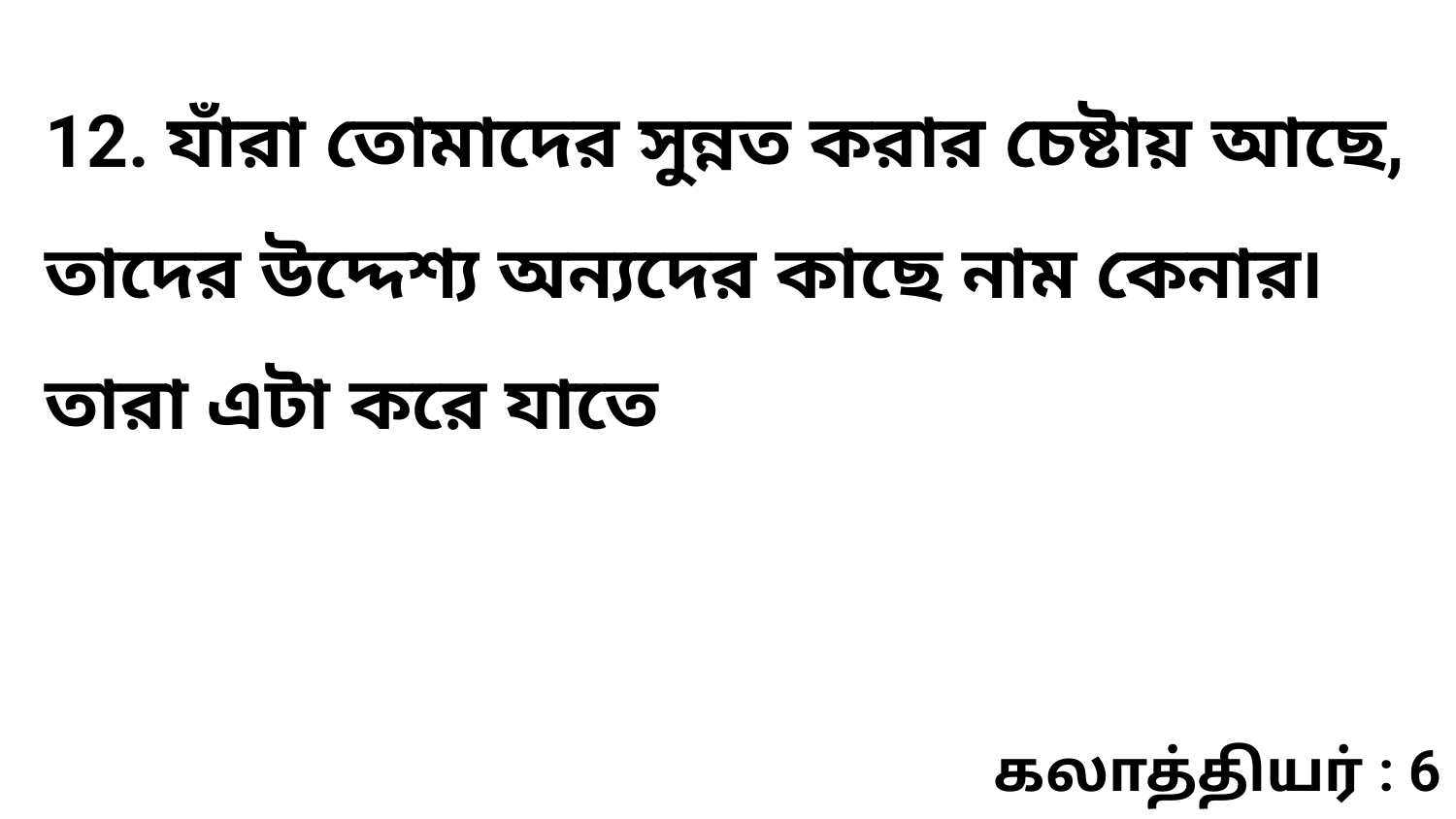

12. যাঁরা তোমাদের সুন্নত করার চেষ্টায় আছে, তাদের উদ্দেশ্য অন্যদের কাছে নাম কেনার৷ তারা এটা করে যাতে
கலாத்தியர் : 6